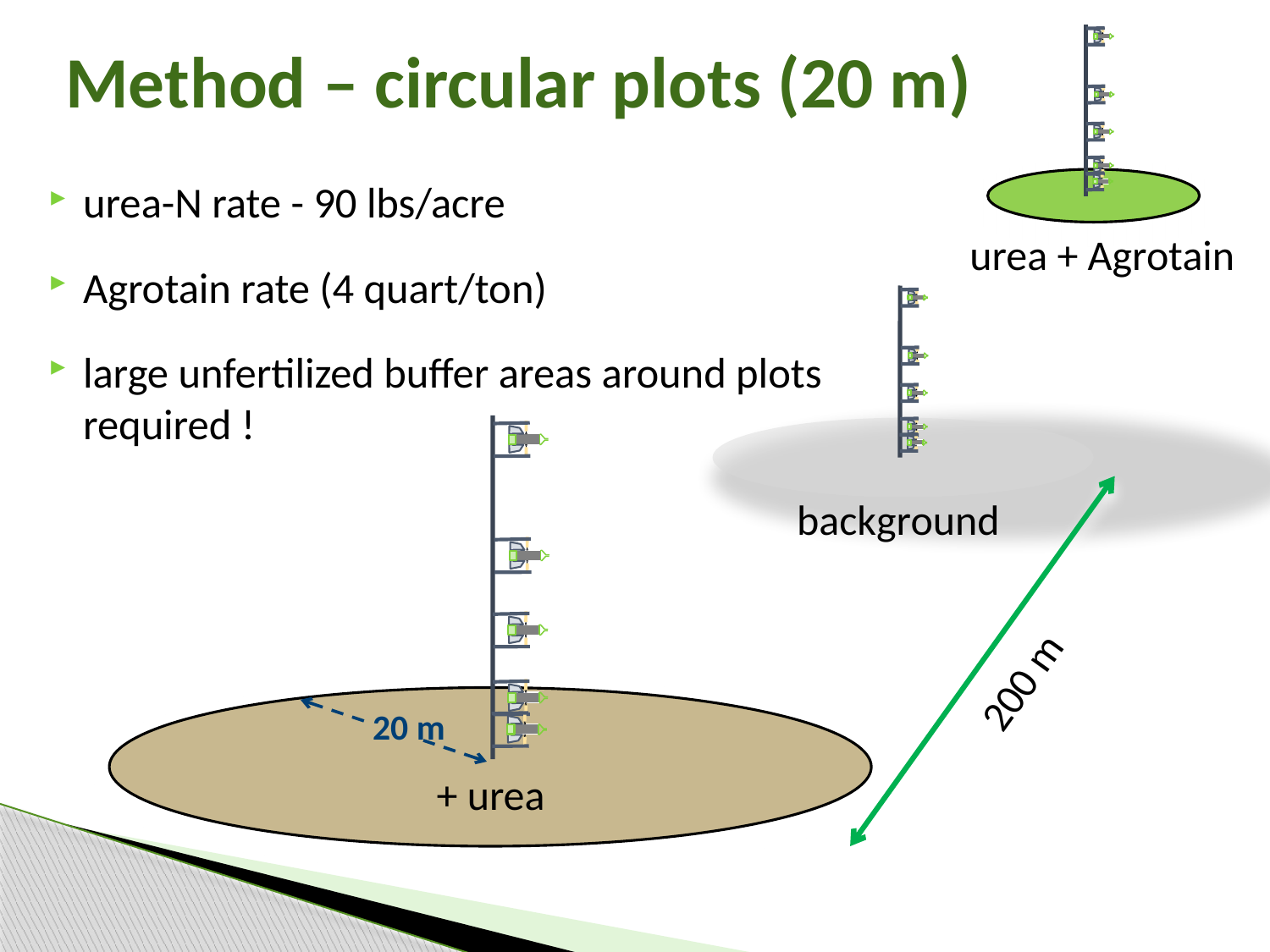

# Method – circular plots (20 m)

urea-N rate - 90 lbs/acre

Agrotain rate (4 quart/ton)

large unfertilized buffer areas around plots required !

urea + Agrotain

background
200 m

20 m
+ urea